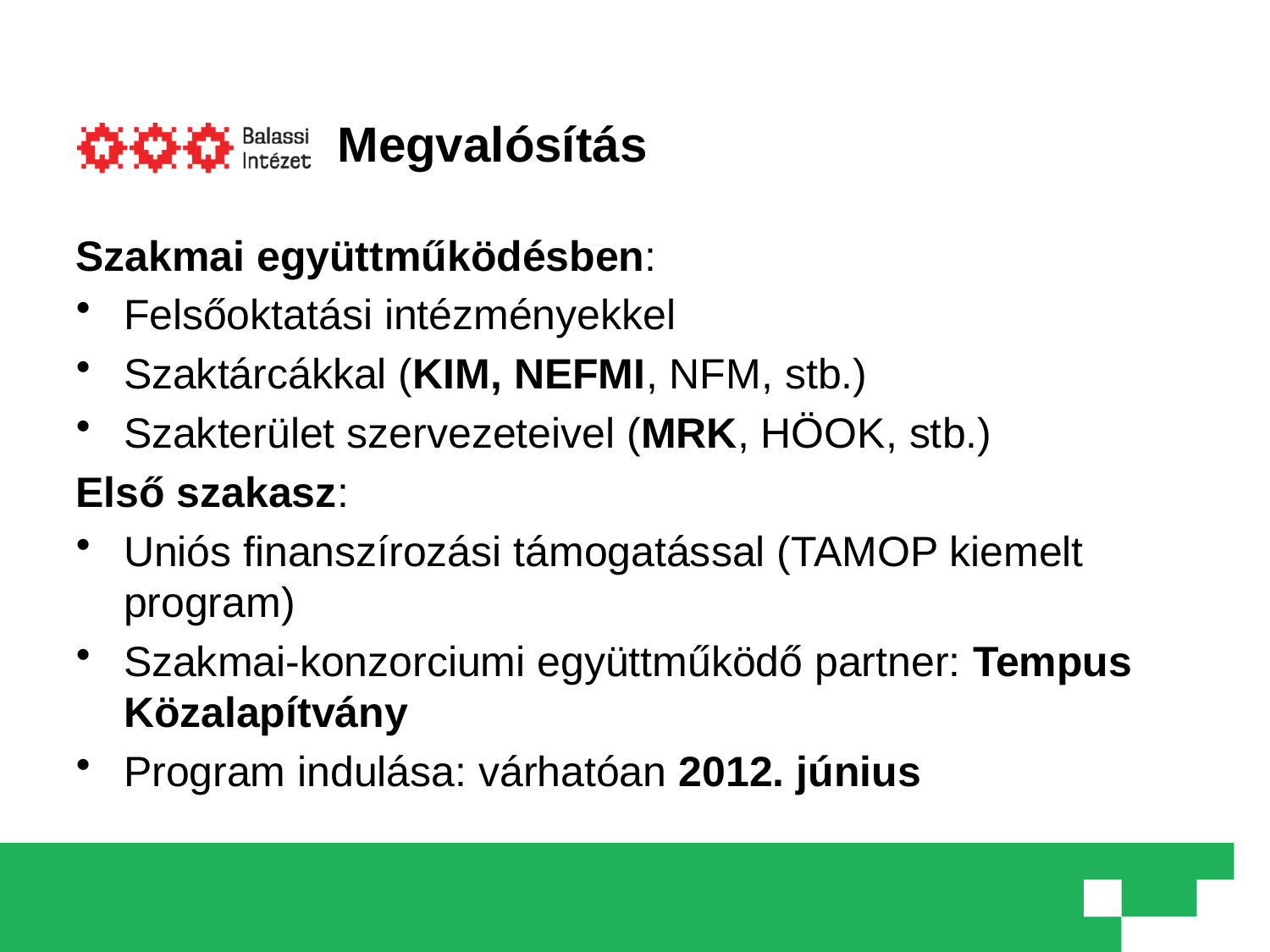

# Megvalósítás
Szakmai együttműködésben:
Felsőoktatási intézményekkel
Szaktárcákkal (KIM, NEFMI, NFM, stb.)
Szakterület szervezeteivel (MRK, HÖOK, stb.)
Első szakasz:
Uniós finanszírozási támogatással (TAMOP kiemelt program)
Szakmai-konzorciumi együttműködő partner: Tempus Közalapítvány
Program indulása: várhatóan 2012. június